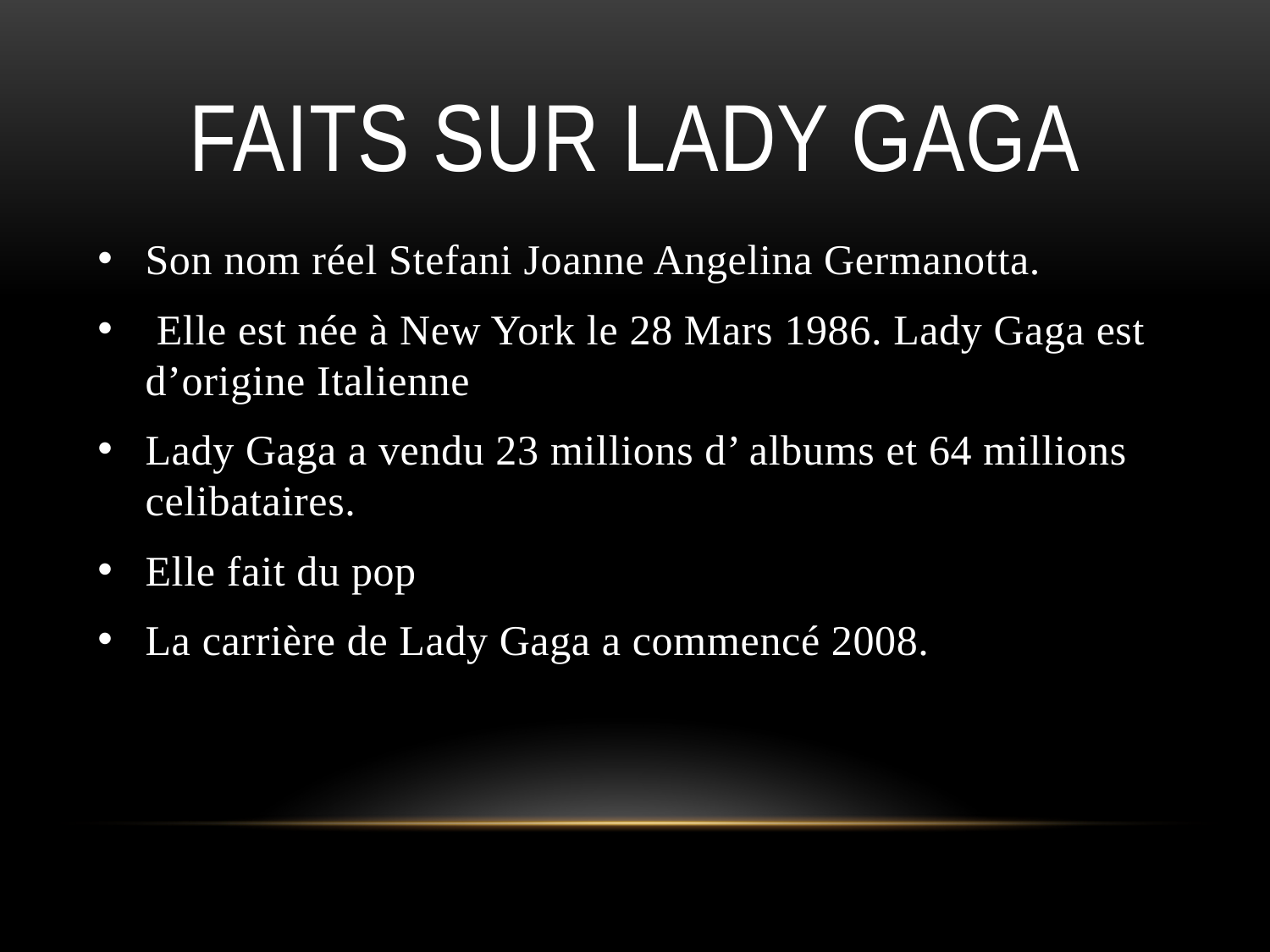

# Faits sur Lady Gaga
Son nom réel Stefani Joanne Angelina Germanotta.
 Elle est née à New York le 28 Mars 1986. Lady Gaga est d’origine Italienne
Lady Gaga a vendu 23 millions d’ albums et 64 millions celibataires.
Elle fait du pop
La carrière de Lady Gaga a commencé 2008.